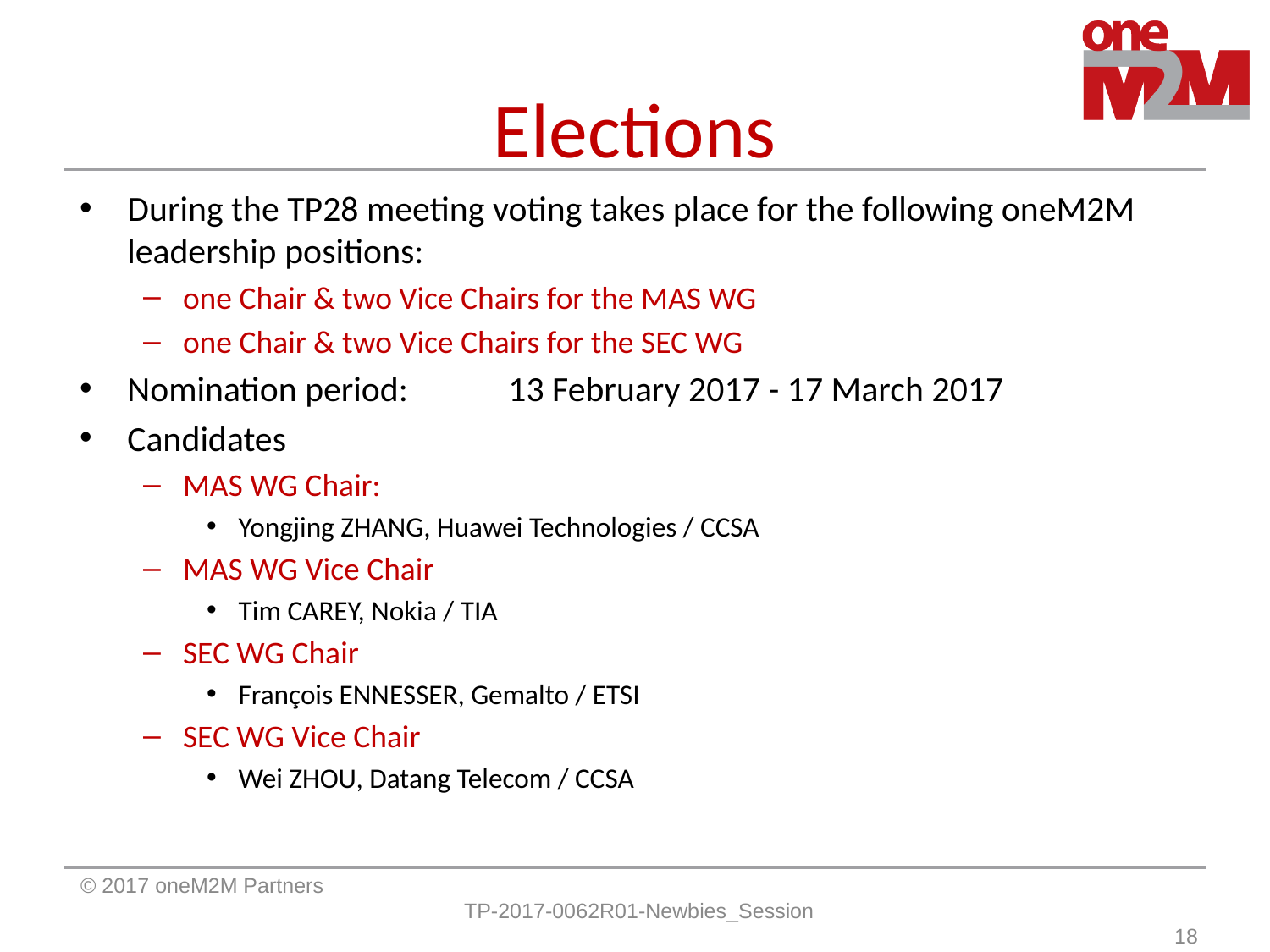

# Elections
During the TP28 meeting voting takes place for the following oneM2M leadership positions:
one Chair & two Vice Chairs for the MAS WG
one Chair & two Vice Chairs for the SEC WG
Nomination period:	13 February 2017 - 17 March 2017
Candidates
MAS WG Chair:
Yongjing ZHANG, Huawei Technologies / CCSA
MAS WG Vice Chair
Tim CAREY, Nokia / TIA
SEC WG Chair
François ENNESSER, Gemalto / ETSI
SEC WG Vice Chair
Wei ZHOU, Datang Telecom / CCSA
© 2017 oneM2M Partners
TP-2017-0062R01-Newbies_Session
18